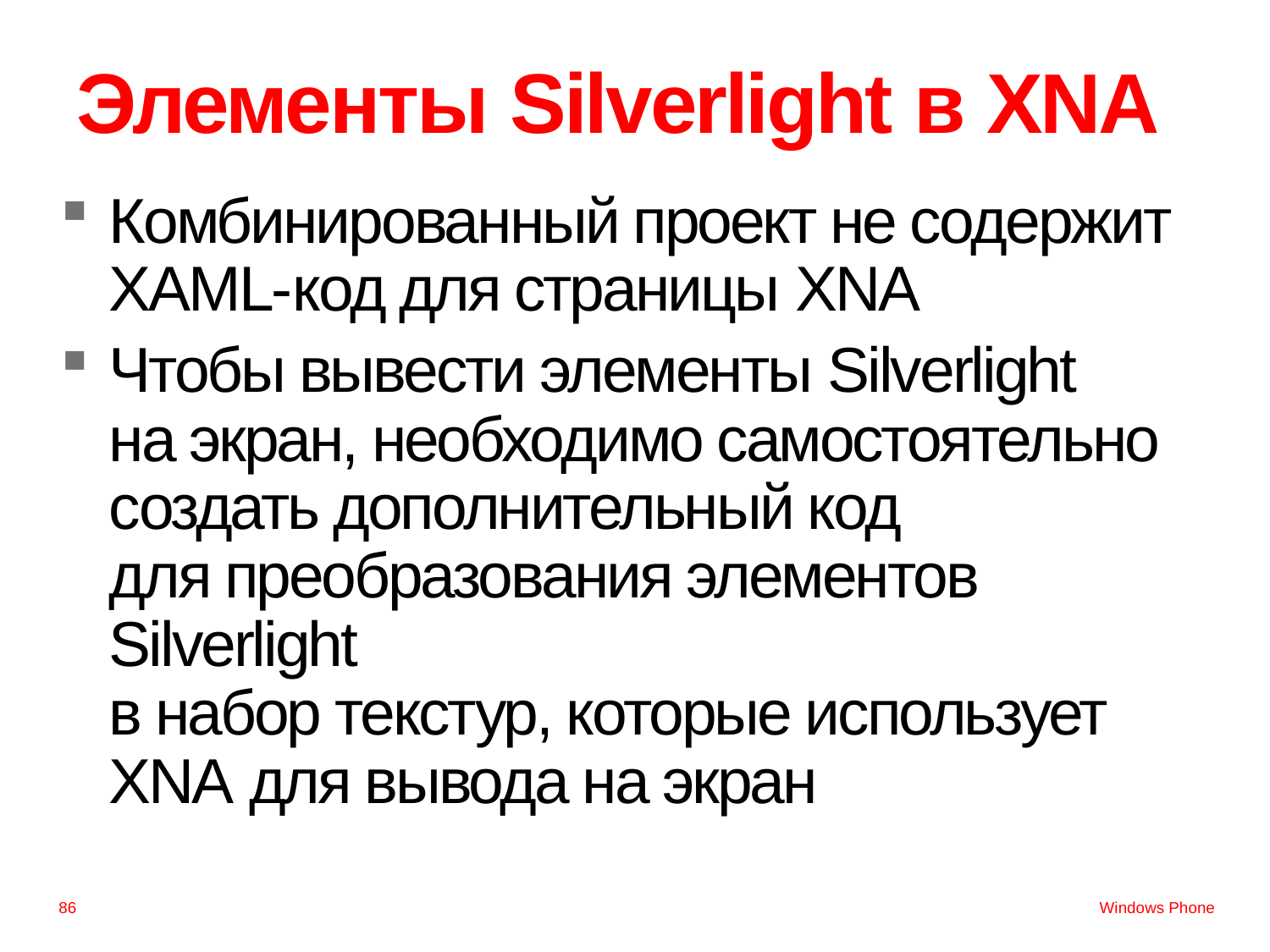

# Элементы Silverlight в XNA
Комбинированный проект не содержит XAML-код для страницы XNA
Чтобы вывести элементы Silverlight
на экран, необходимо самостоятельно создать дополнительный код
для преобразования элементов Silverlight
в набор текстур, которые использует XNA для вывода на экран
86